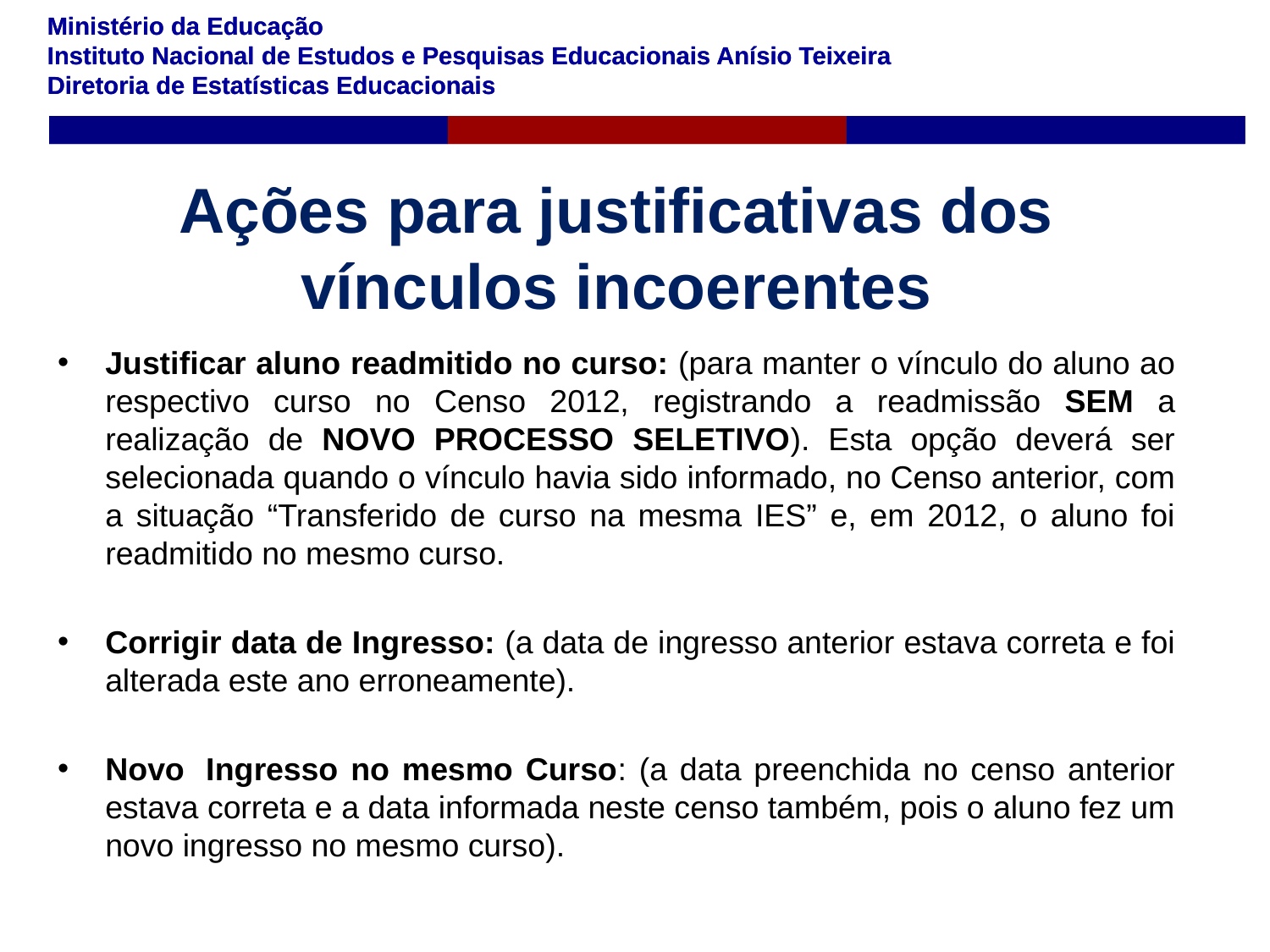

# Ações para justificativas dos vínculos incoerentes
Justificar aluno readmitido no curso: (para manter o vínculo do aluno ao respectivo curso no Censo 2012, registrando a readmissão SEM a realização de NOVO PROCESSO SELETIVO). Esta opção deverá ser selecionada quando o vínculo havia sido informado, no Censo anterior, com a situação “Transferido de curso na mesma IES” e, em 2012, o aluno foi readmitido no mesmo curso.

Corrigir data de Ingresso: (a data de ingresso anterior estava correta e foi alterada este ano erroneamente).

Novo  Ingresso no mesmo Curso: (a data preenchida no censo anterior estava correta e a data informada neste censo também, pois o aluno fez um novo ingresso no mesmo curso).